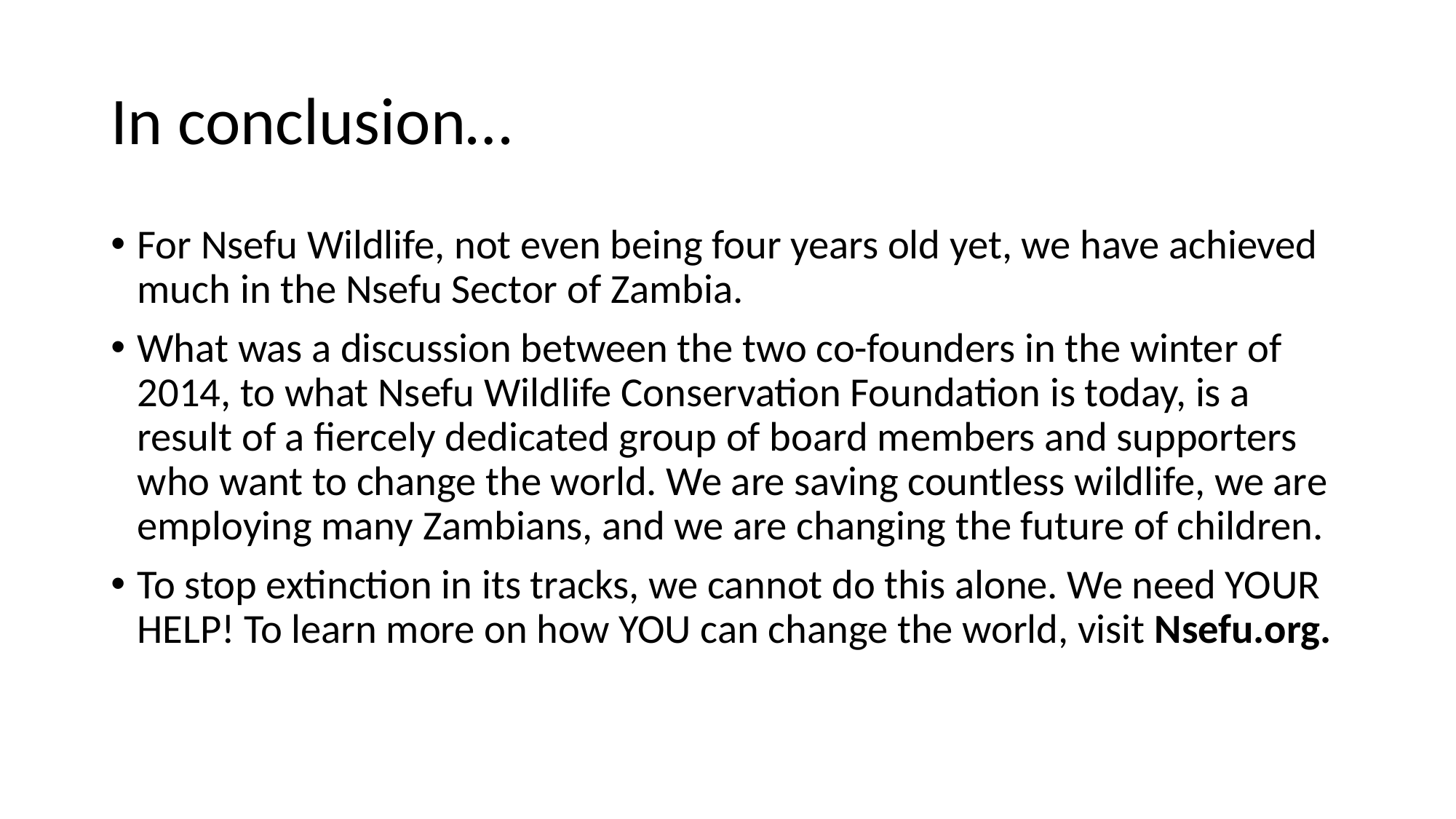

# In conclusion…
For Nsefu Wildlife, not even being four years old yet, we have achieved much in the Nsefu Sector of Zambia.
What was a discussion between the two co-founders in the winter of 2014, to what Nsefu Wildlife Conservation Foundation is today, is a result of a fiercely dedicated group of board members and supporters who want to change the world. We are saving countless wildlife, we are employing many Zambians, and we are changing the future of children.
To stop extinction in its tracks, we cannot do this alone. We need YOUR HELP! To learn more on how YOU can change the world, visit Nsefu.org.